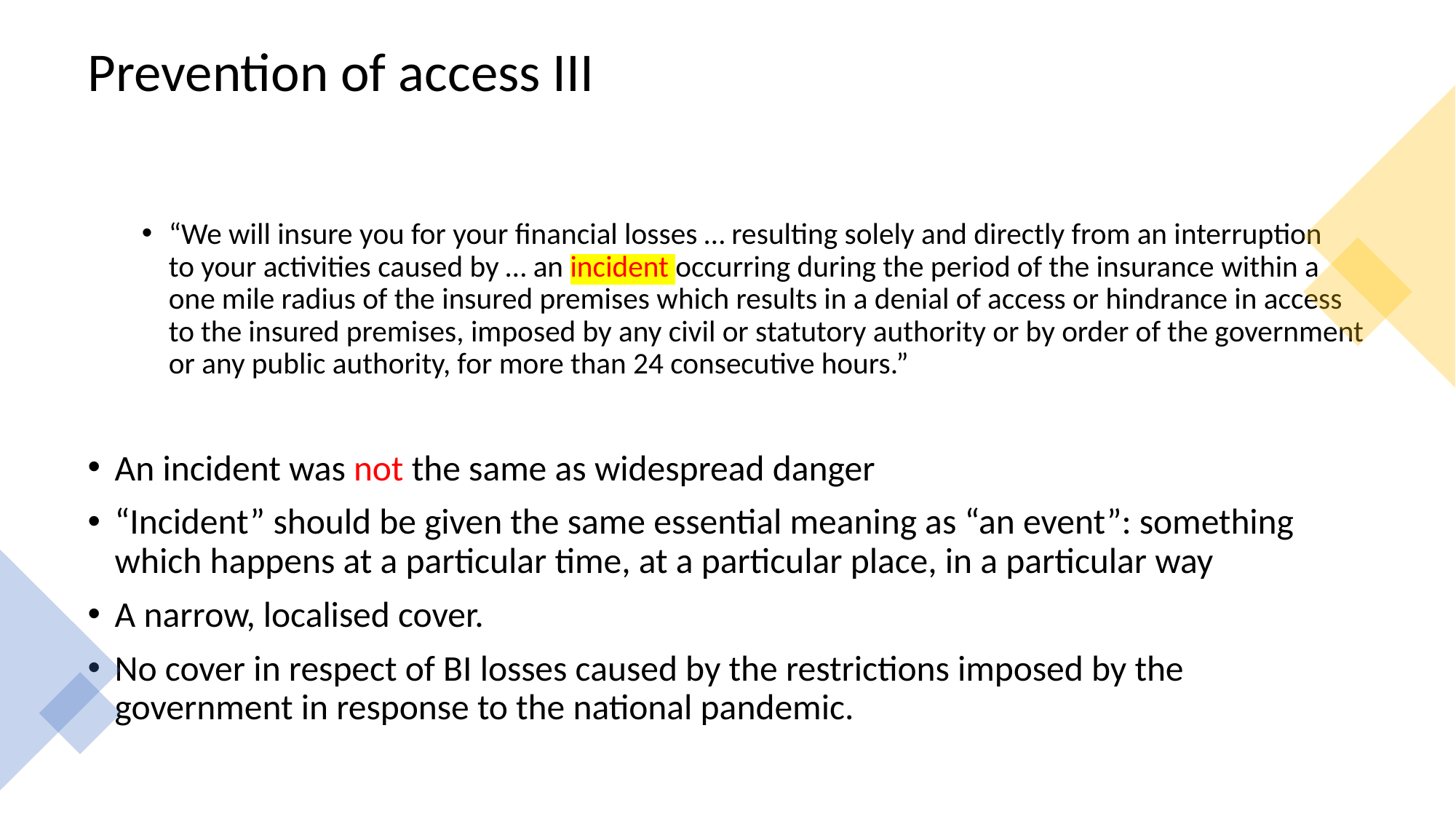

# Prevention of access III

“We will insure you for your financial losses … resulting solely and directly from an interruption to your activities caused by … an incident occurring during the period of the insurance within a one mile radius of the insured premises which results in a denial of access or hindrance in access to the insured premises, imposed by any civil or statutory authority or by order of the government or any public authority, for more than 24 consecutive hours.”

An incident was not the same as widespread danger
“Incident” should be given the same essential meaning as “an event”: something which happens at a particular time, at a particular place, in a particular way
A narrow, localised cover.
No cover in respect of BI losses caused by the restrictions imposed by the government in response to the national pandemic.